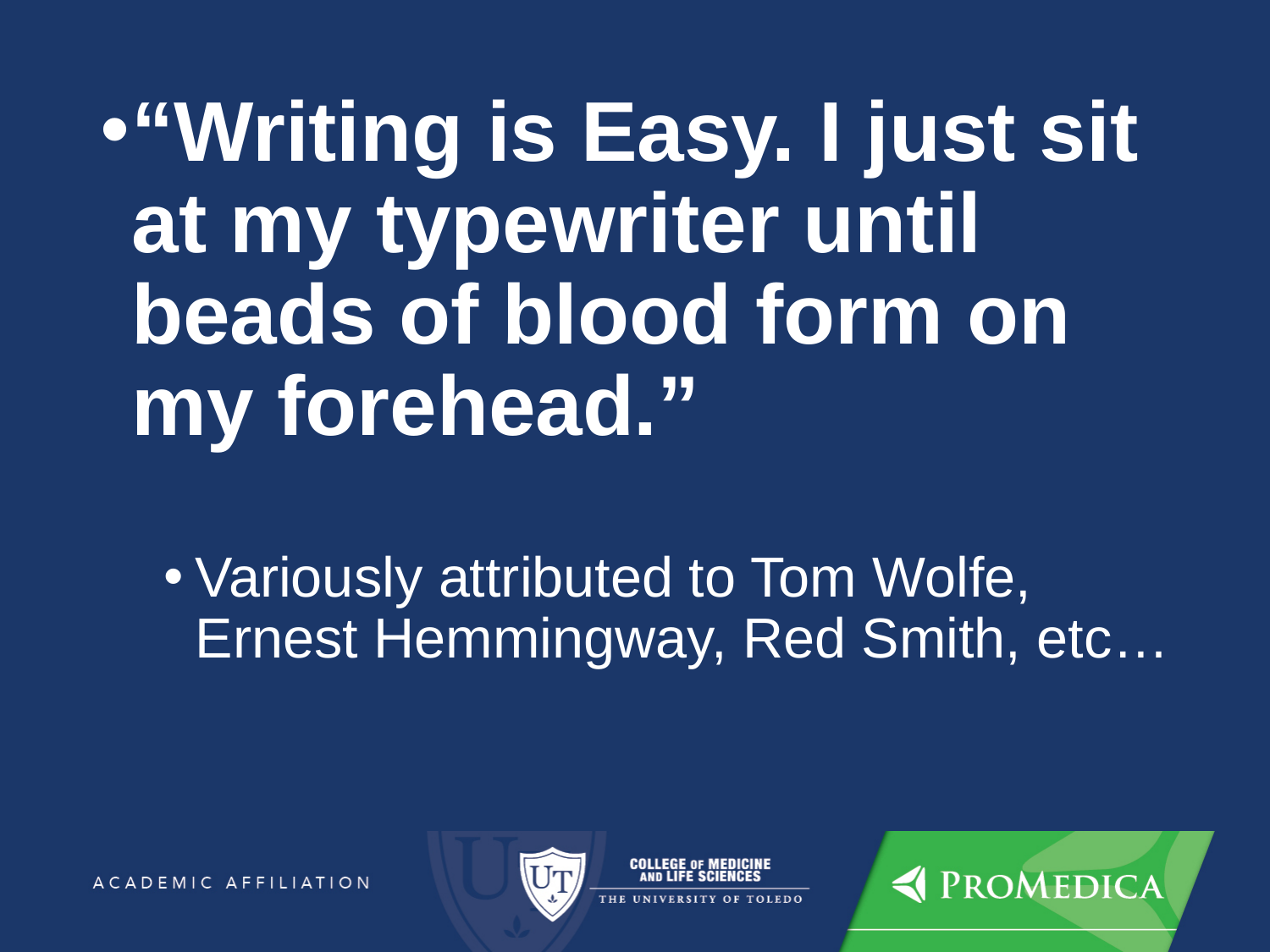

“Writing is Easy. I just sit at my typewriter until beads of blood form on my forehead.”

Variously attributed to Tom Wolfe, Ernest Hemmingway, Red Smith, etc…